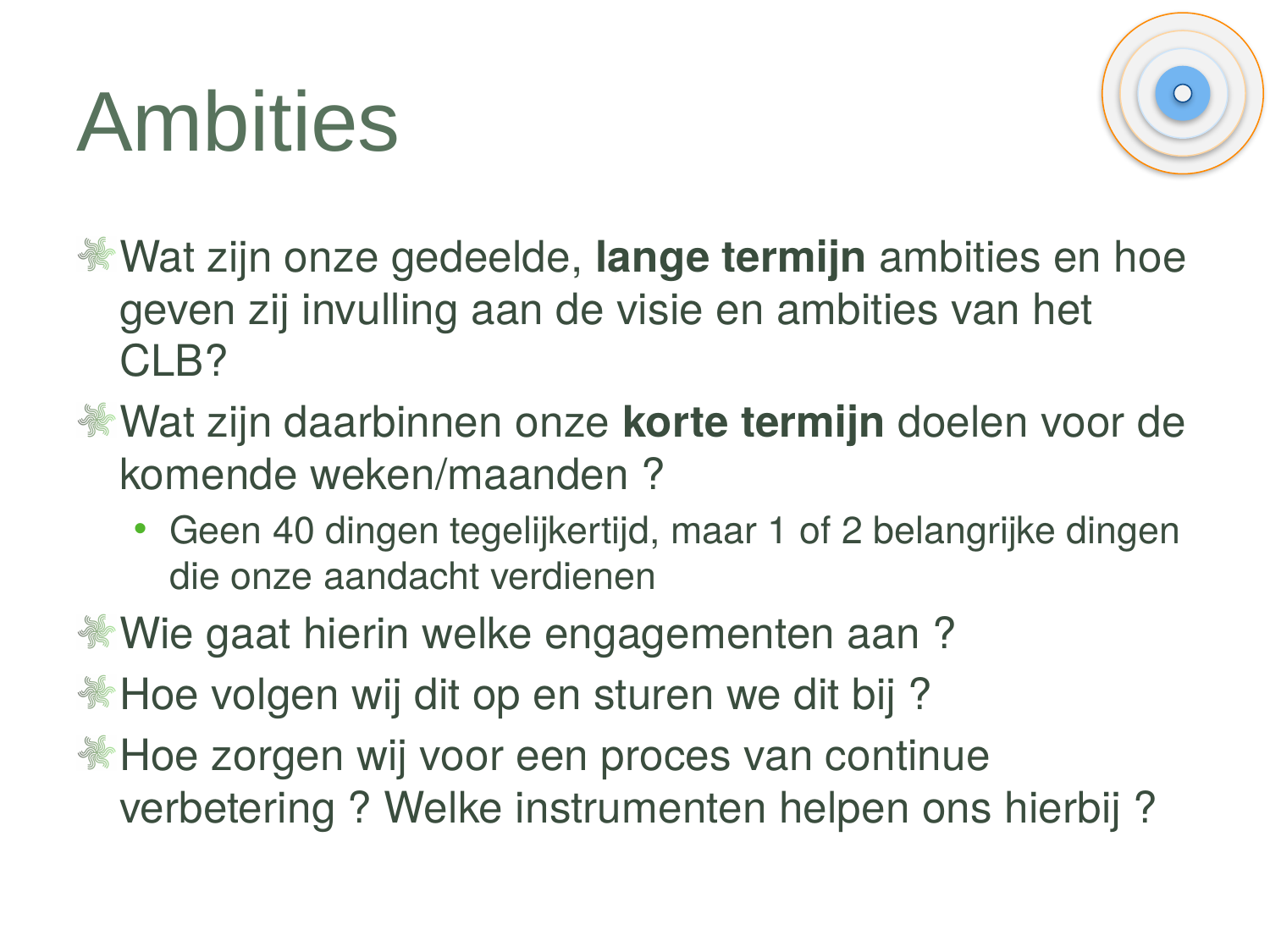

# Ambities
Wat zijn onze gedeelde, lange termijn ambities en hoe geven zij invulling aan de visie en ambities van het CLB?
Wat zijn daarbinnen onze korte termijn doelen voor de komende weken/maanden ?
Geen 40 dingen tegelijkertijd, maar 1 of 2 belangrijke dingen die onze aandacht verdienen
Wie gaat hierin welke engagementen aan ?
Hoe volgen wij dit op en sturen we dit bij ?
Hoe zorgen wij voor een proces van continue verbetering ? Welke instrumenten helpen ons hierbij ?